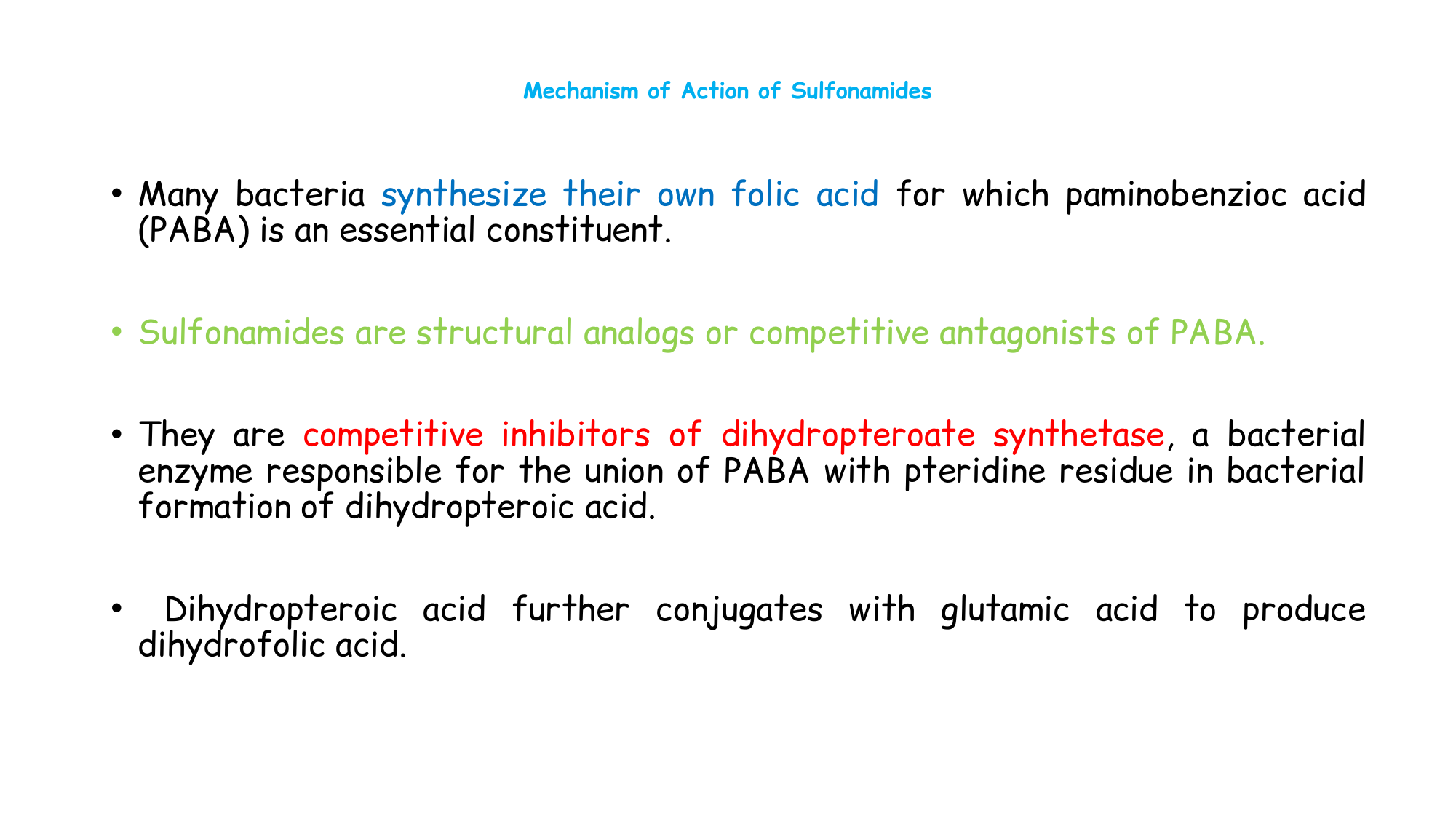

# Mechanism of Action of Sulfonamides
Many bacteria synthesize their own folic acid for which paminobenzioc acid (PABA) is an essential constituent.

Sulfonamides are structural analogs or competitive antagonists of PABA.

They are competitive inhibitors of dihydropteroate synthetase, a bacterial enzyme responsible for the union of PABA with pteridine residue in bacterial formation of dihydropteroic acid.

 Dihydropteroic acid further conjugates with glutamic acid to produce dihydrofolic acid.